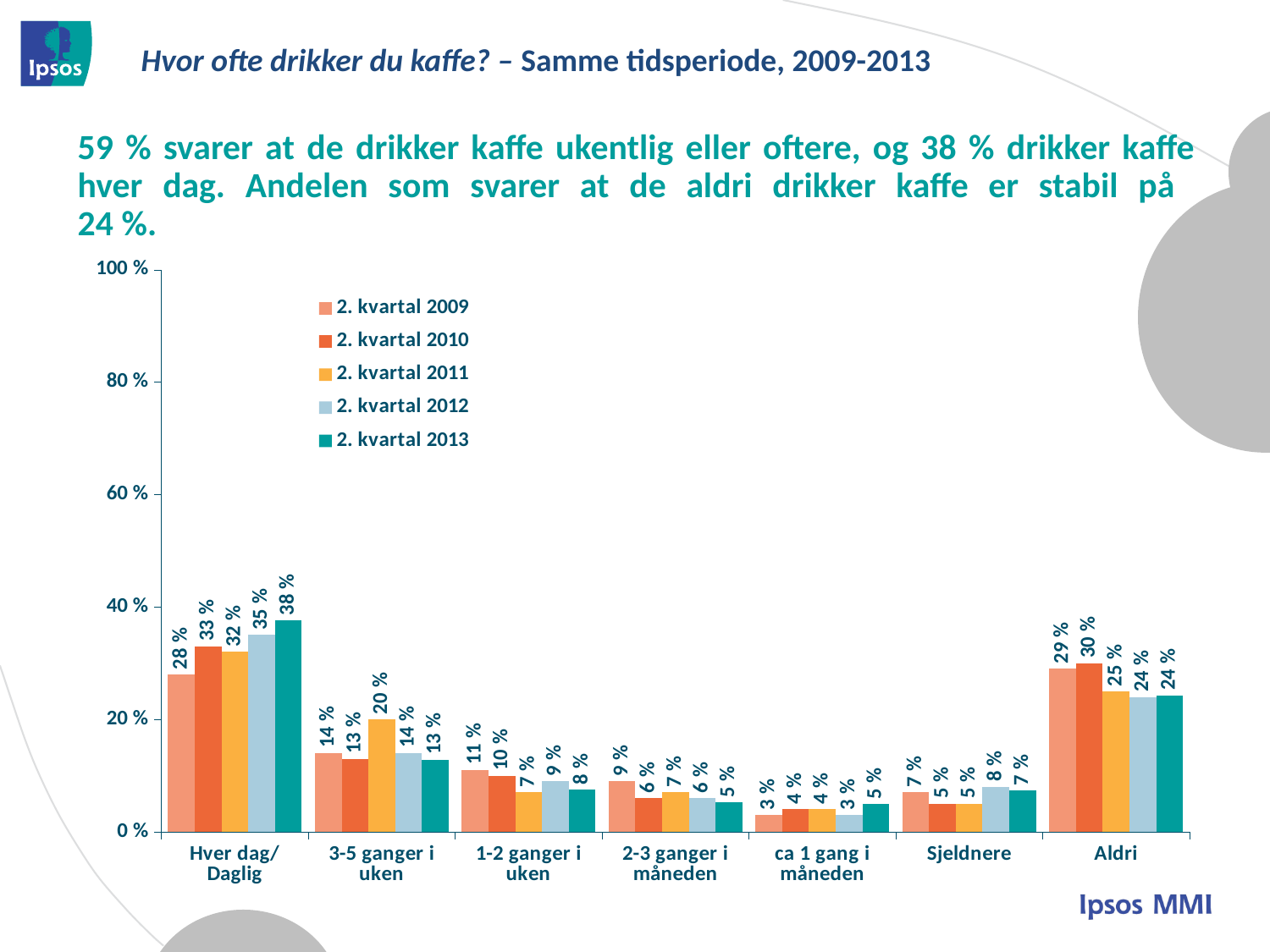

Hvor ofte drikker du kaffe? – Samme tidsperiode, 2009-2013
# 59 % svarer at de drikker kaffe ukentlig eller oftere, og 38 % drikker kaffe hver dag. Andelen som svarer at de aldri drikker kaffe er stabil på 24 %.

[unsupported chart]